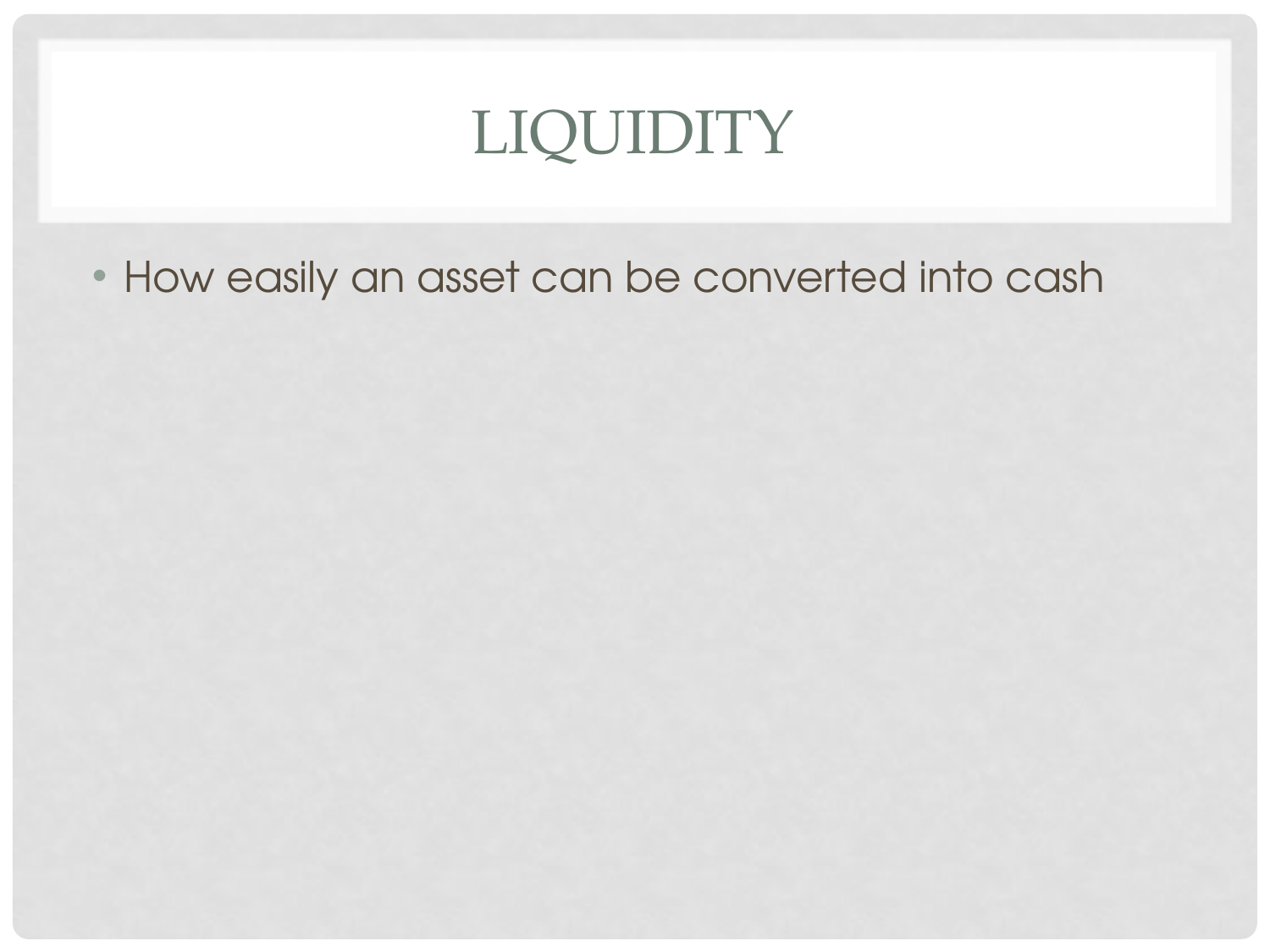

# liquidity
How easily an asset can be converted into cash